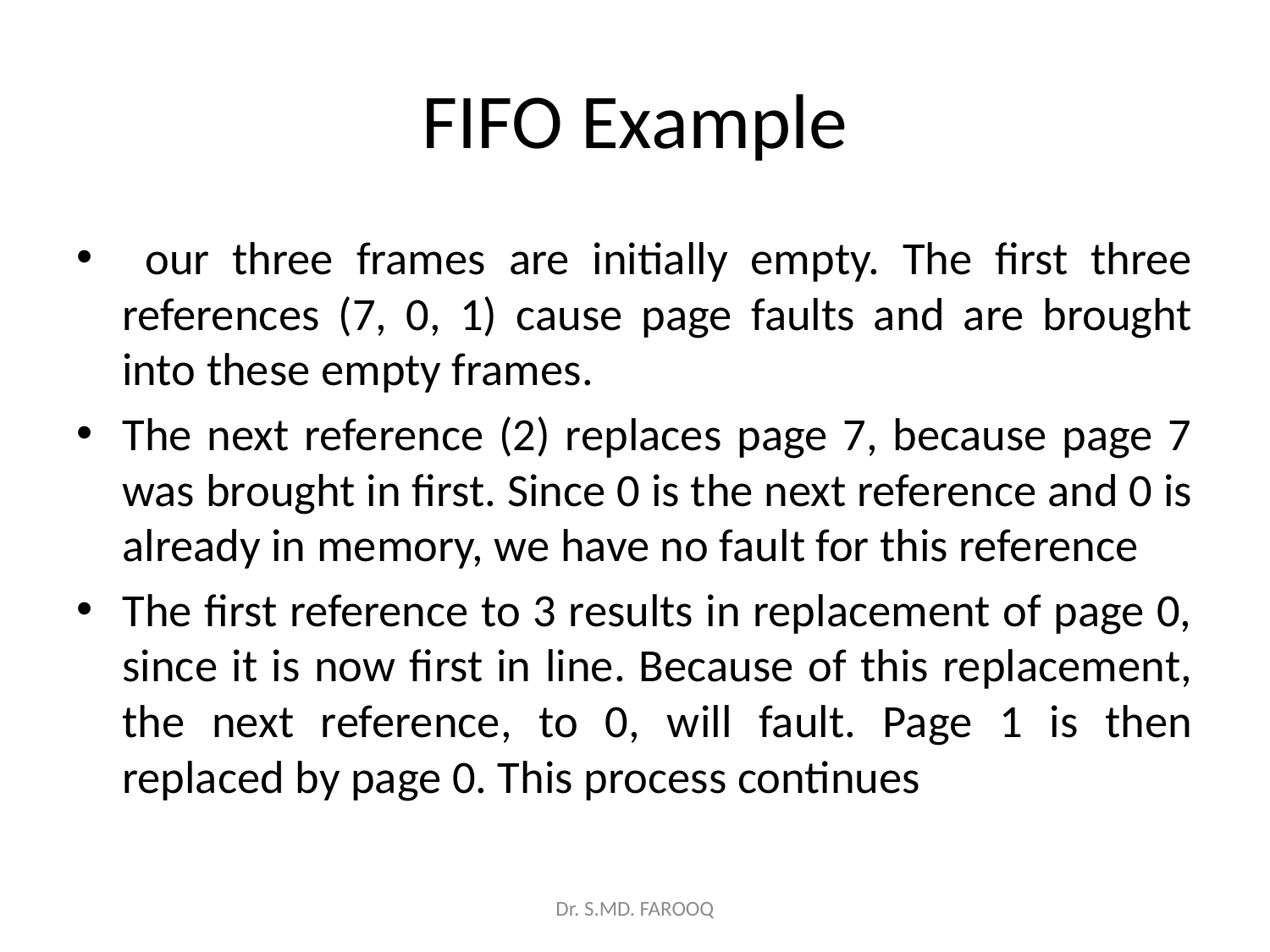

# FIFO Example
 our three frames are initially empty. The first three references (7, 0, 1) cause page faults and are brought into these empty frames.
The next reference (2) replaces page 7, because page 7 was brought in first. Since 0 is the next reference and 0 is already in memory, we have no fault for this reference
The first reference to 3 results in replacement of page 0, since it is now first in line. Because of this replacement, the next reference, to 0, will fault. Page 1 is then replaced by page 0. This process continues
Dr. S.MD. FAROOQ